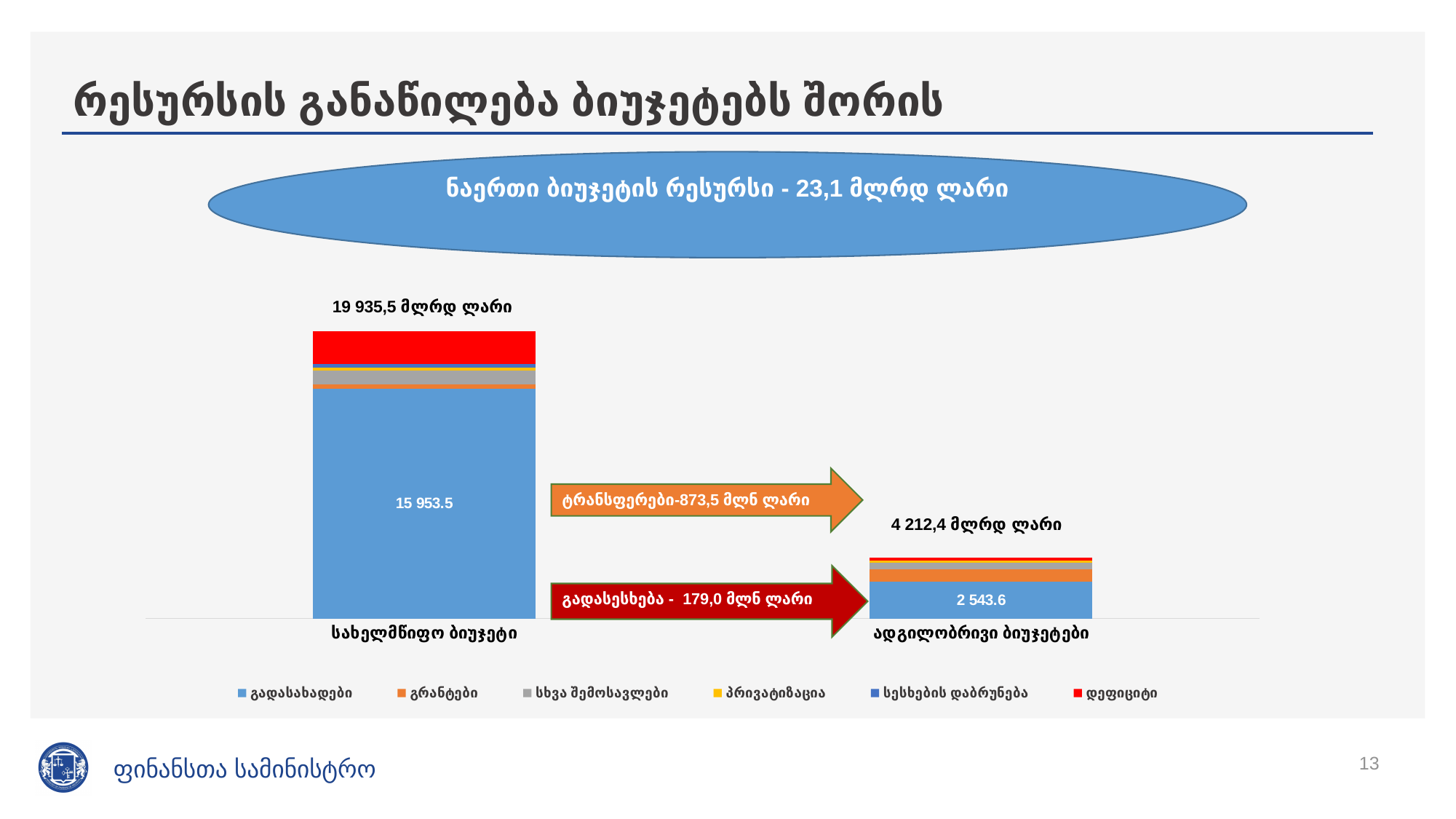

# რესურსის განაწილება ბიუჯეტებს შორის
ნაერთი ბიუჯეტის რესურსი - 23,1 მლრდ ლარი

### Chart

| Category | გადასახადები | გრანტები | სხვა შემოსავლები | პრივატიზაცია | სესხების დაბრუნება | დეფიციტი |
|---|---|---|---|---|---|---|
| სახელმწიფო ბიუჯეტი | 15953.509290000002 | 279.79 | 960.0 | 200.0 | 280.0 | 2262.2 |
| ადგილობრივი ბიუჯეტები | 2543.6328099999955 | 873.491 | 470.0 | 150.0 | None | 175.3 |
ტრანსფერები-873,5 მლნ ლარი
გადასესხება -  179,0 მლნ ლარი
13